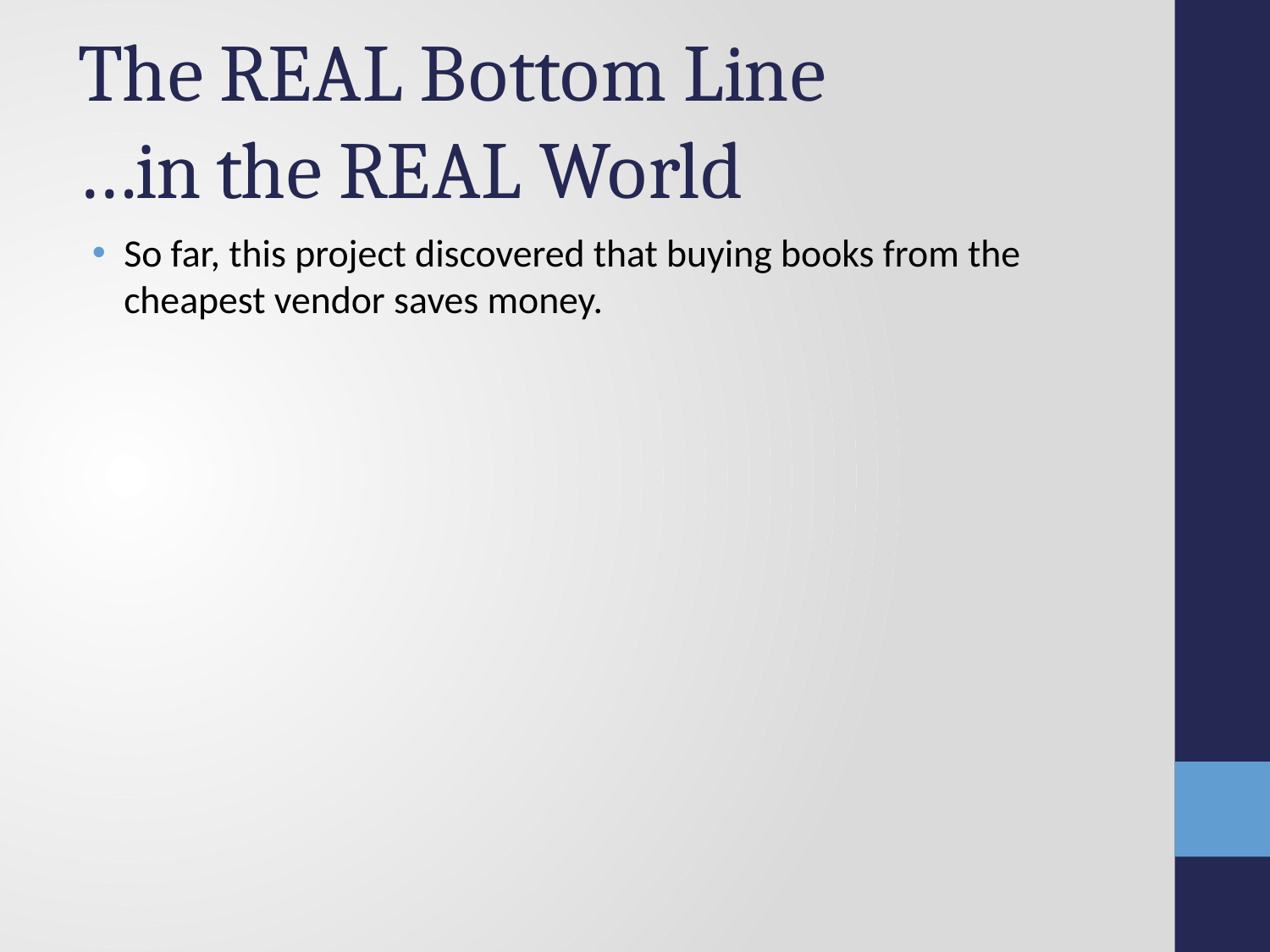

# The REAL Bottom Line …in the REAL World
So far, this project discovered that buying books from the cheapest vendor saves money.